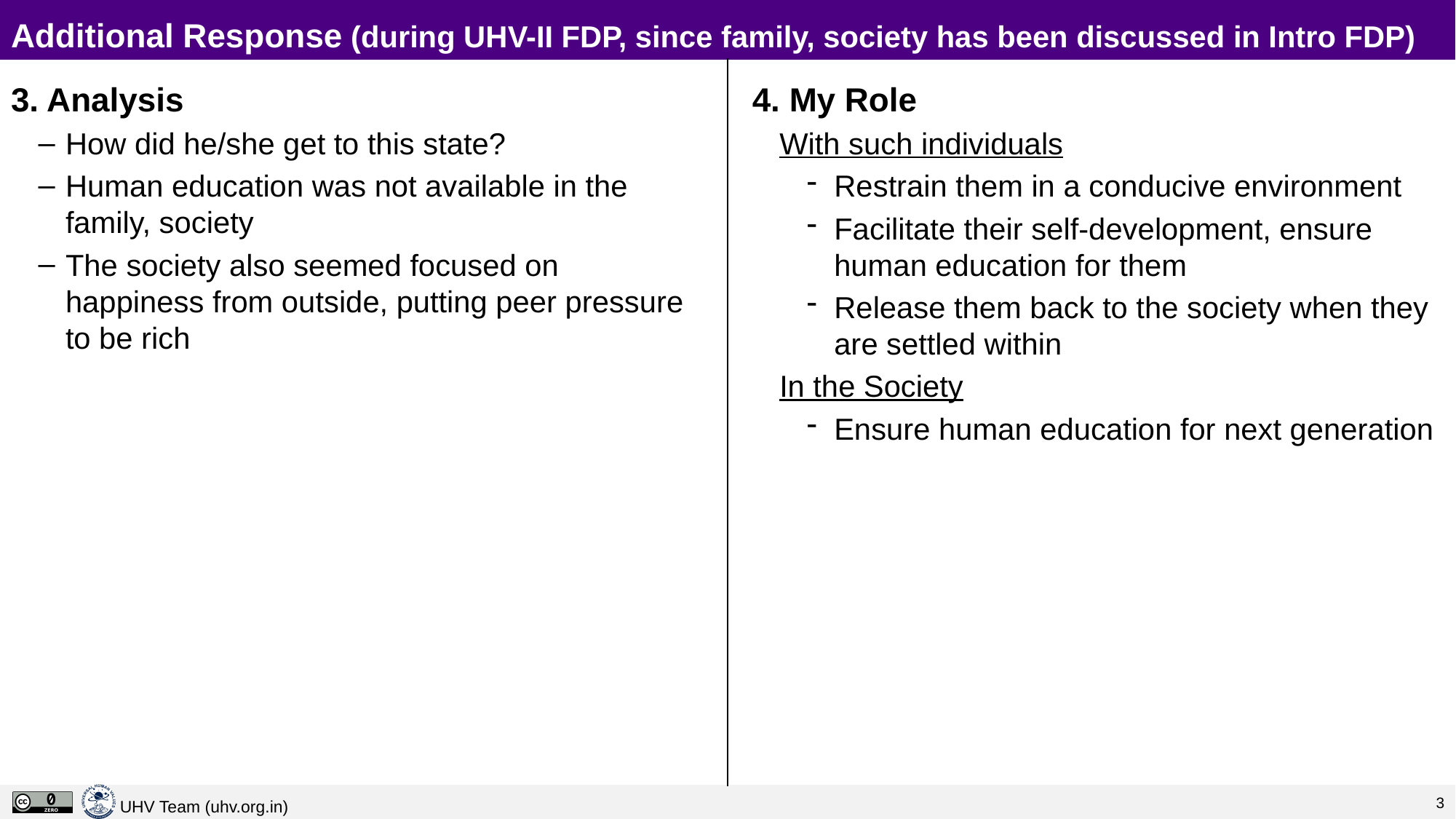

# Additional Response (during UHV-II FDP, since family, society has been discussed in Intro FDP)
3. Analysis
How did he/she get to this state?
Human education was not available in the family, society
The society also seemed focused on happiness from outside, putting peer pressure to be rich

4. My Role
With such individuals
Restrain them in a conducive environment
Facilitate their self-development, ensure human education for them
Release them back to the society when they are settled within
In the Society
Ensure human education for next generation